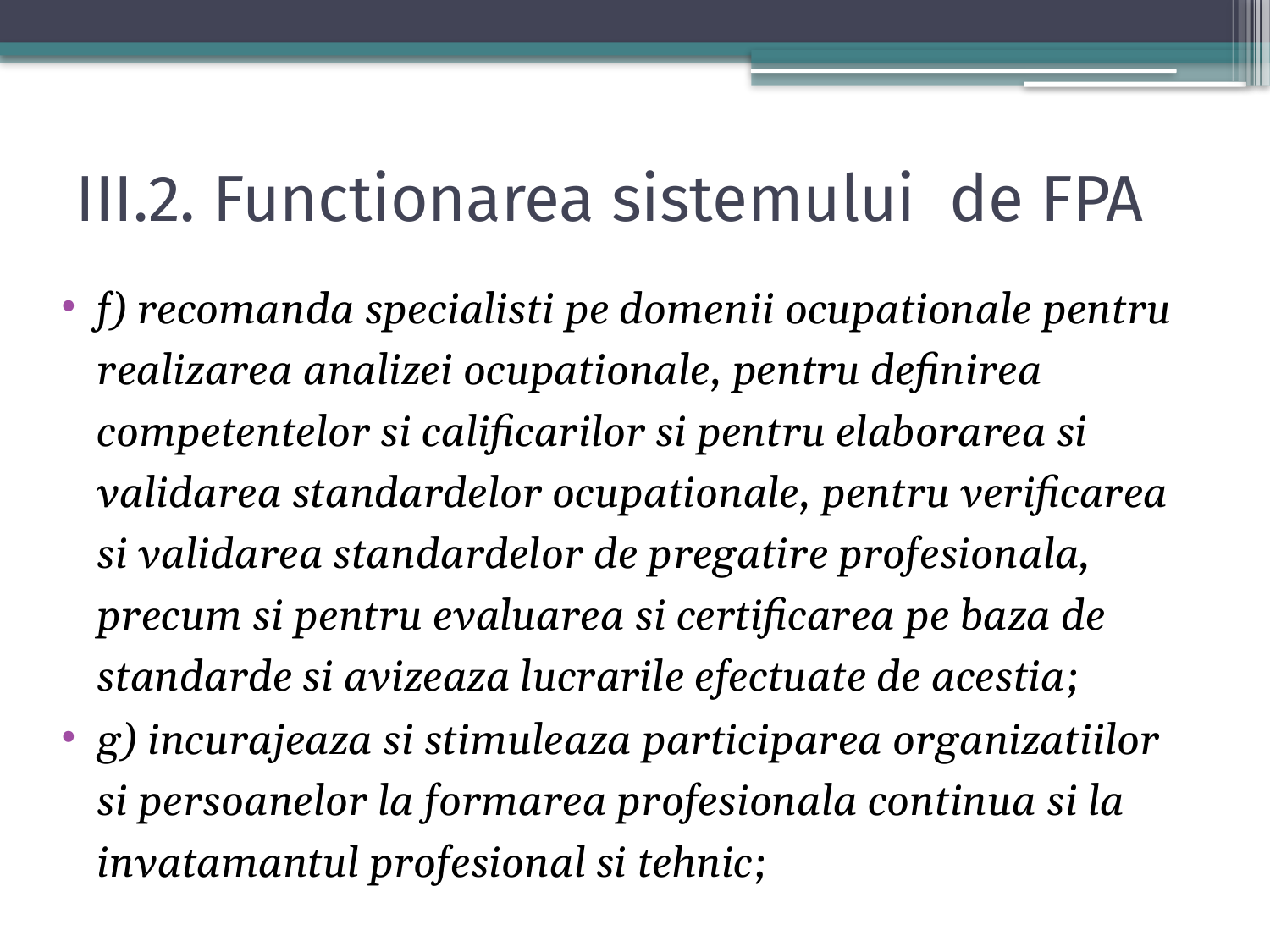

# III.2. Functionarea sistemului  de FPA
f) recomanda specialisti pe domenii ocupationale pentru realizarea analizei ocupationale, pentru definirea competentelor si calificarilor si pentru elaborarea si validarea standardelor ocupationale, pentru verificarea si validarea standardelor de pregatire profesionala, precum si pentru evaluarea si certificarea pe baza de standarde si avizeaza lucrarile efectuate de acestia;
g) incurajeaza si stimuleaza participarea organizatiilor si persoanelor la formarea profesionala continua si la invatamantul profesional si tehnic;